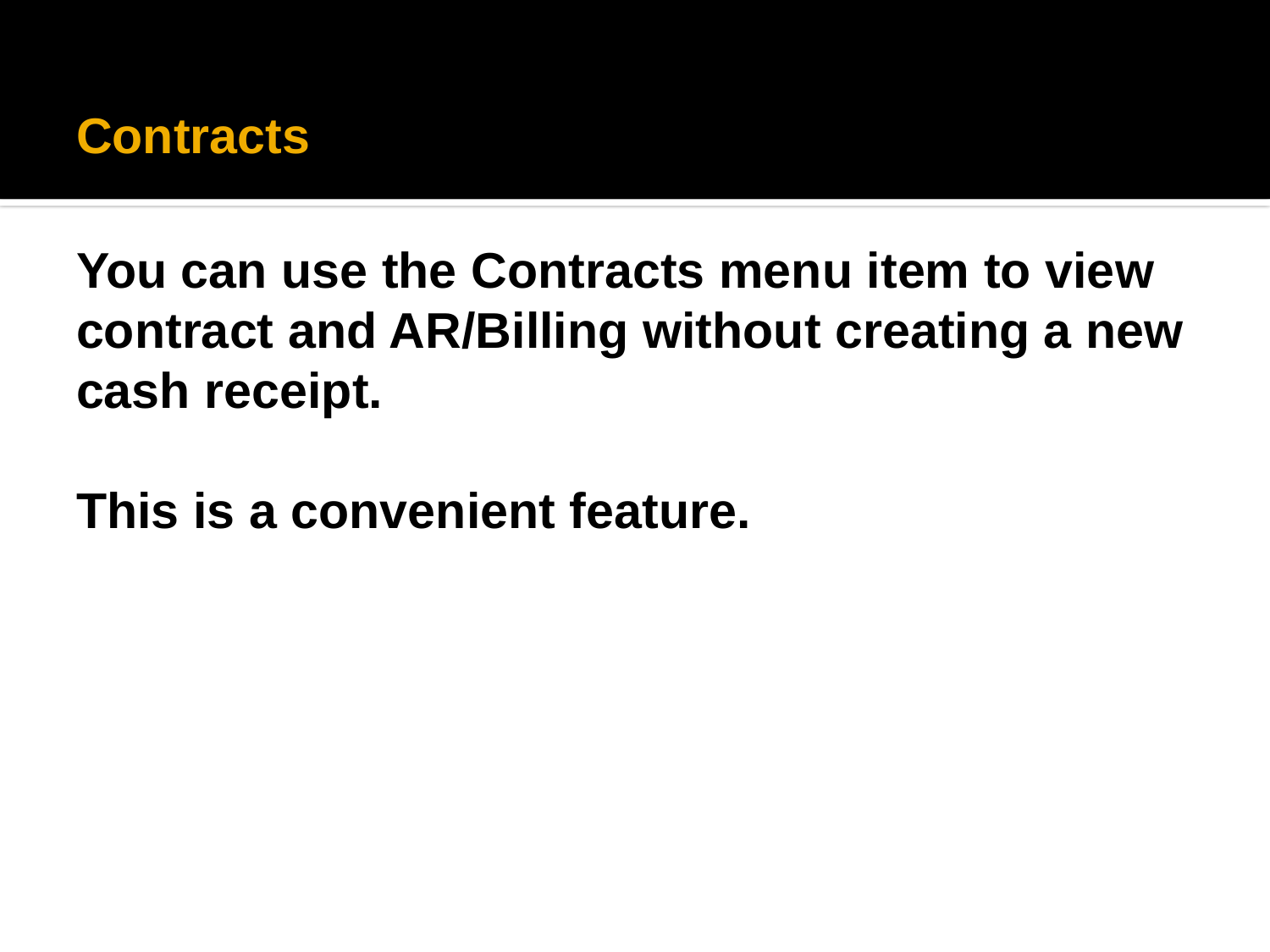

# Contracts You can use the Contracts menu item to view contract and AR/Billing without creating a new cash receipt. This is a convenient feature.